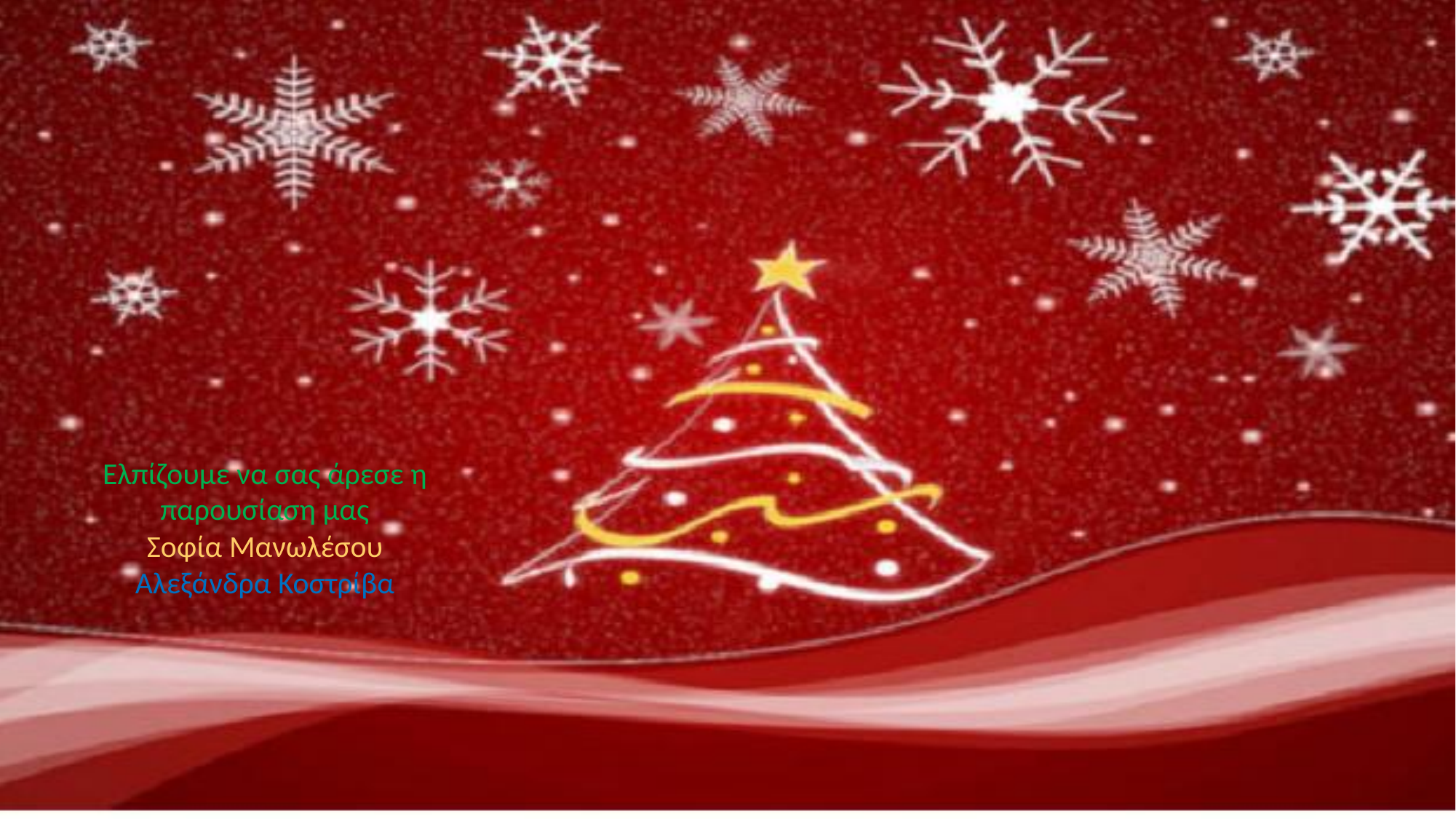

Ελπίζουμε να σας άρεσε η παρουσίαση μας
Σοφία Μανωλέσου
Αλεξάνδρα Κοστρίβα